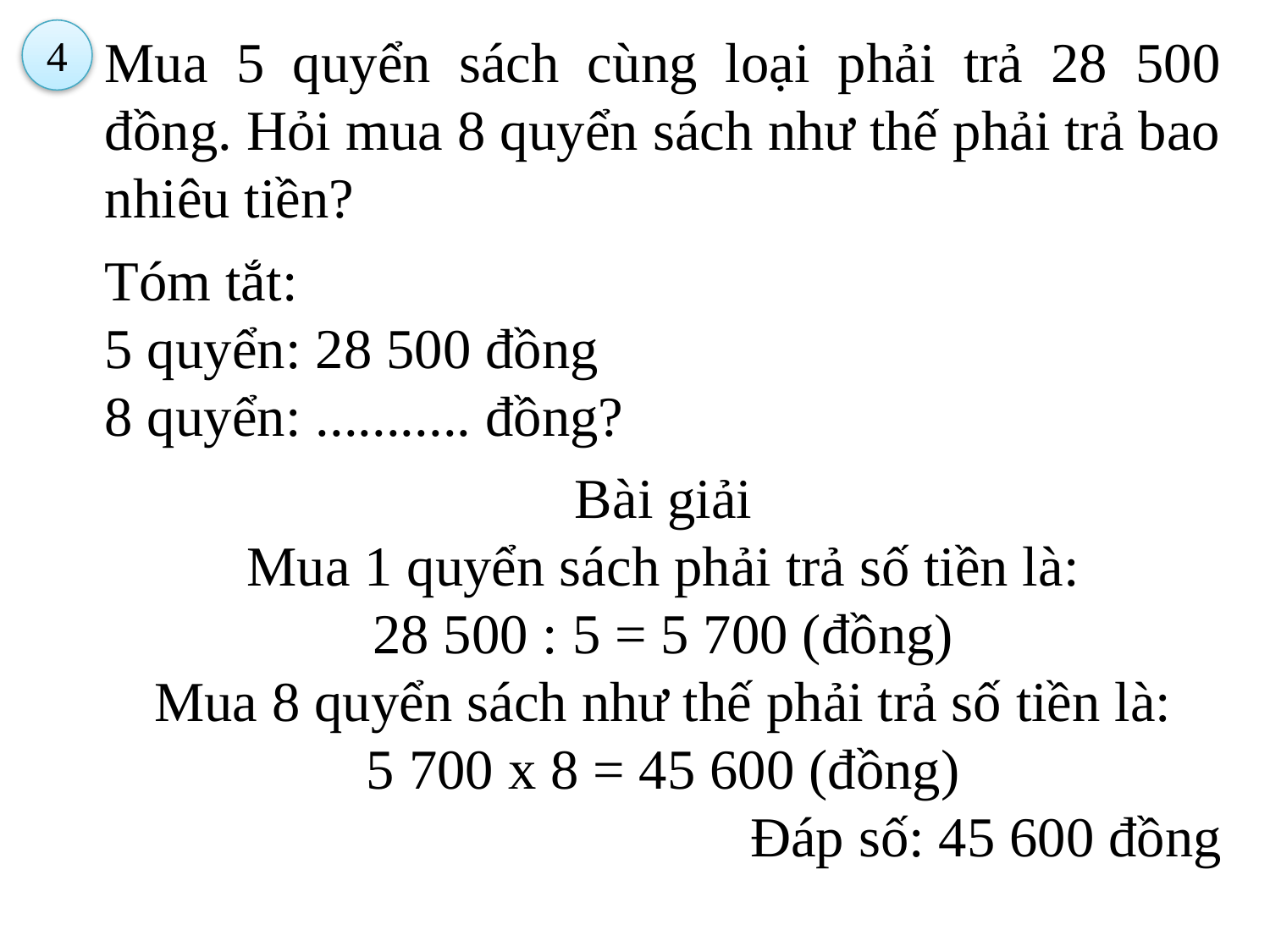

4
Mua 5 quyển sách cùng loại phải trả 28 500 đồng. Hỏi mua 8 quyển sách như thế phải trả bao nhiêu tiền?
Tóm tắt:
5 quyển: 28 500 đồng
8 quyển: ........... đồng?
Bài giải
Mua 1 quyển sách phải trả số tiền là:
28 500 : 5 = 5 700 (đồng)
Mua 8 quyển sách như thế phải trả số tiền là:
5 700 x 8 = 45 600 (đồng)
Đáp số: 45 600 đồng